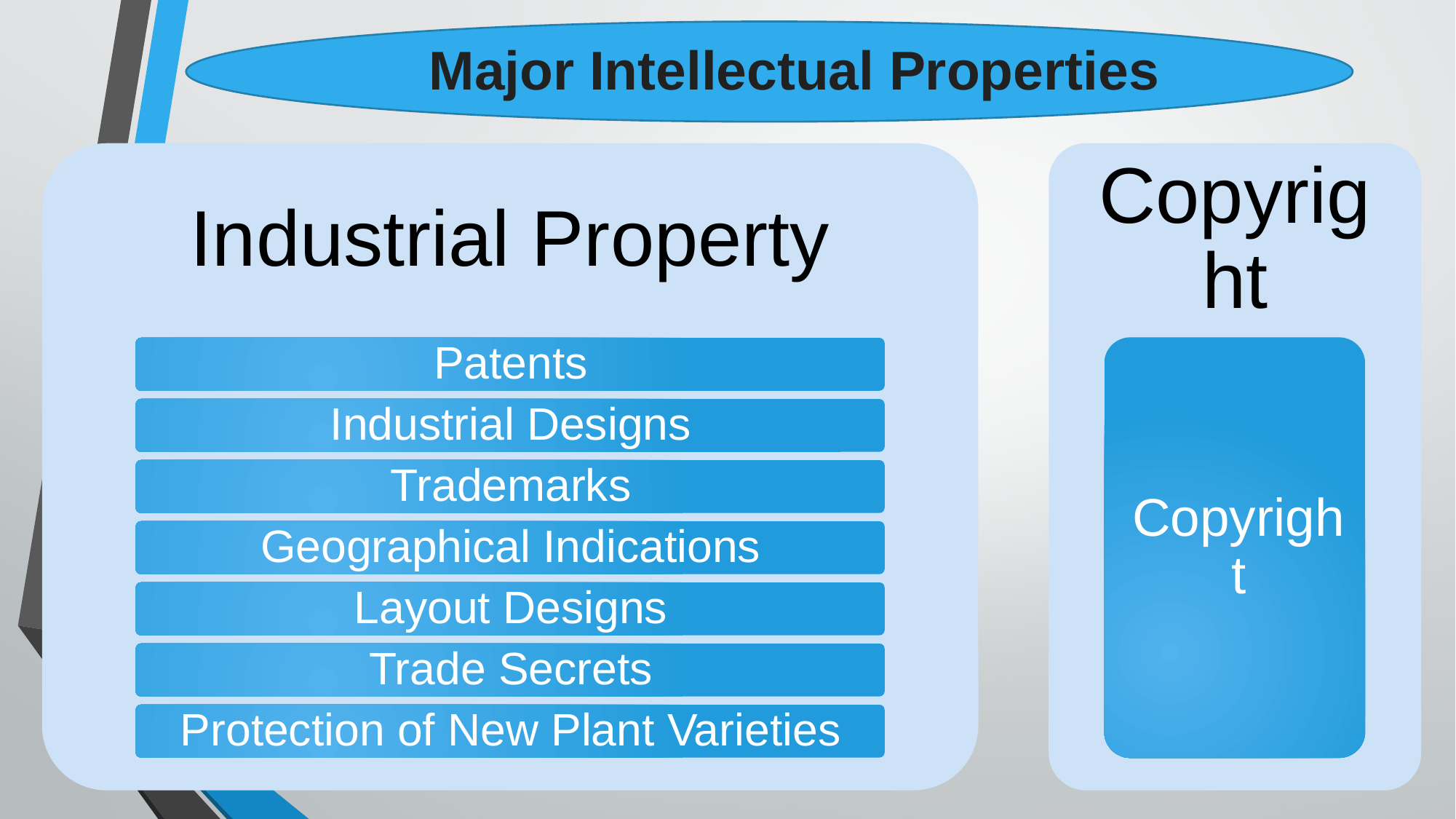

# Major Intellectual Properties
Industrial Property
Patents
Industrial Designs
Trademarks
Geographical Indications
Layout Designs
Trade Secrets
Protection of New Plant Varieties
Copyright
Copyright
7
rahulipr@hotmail.com